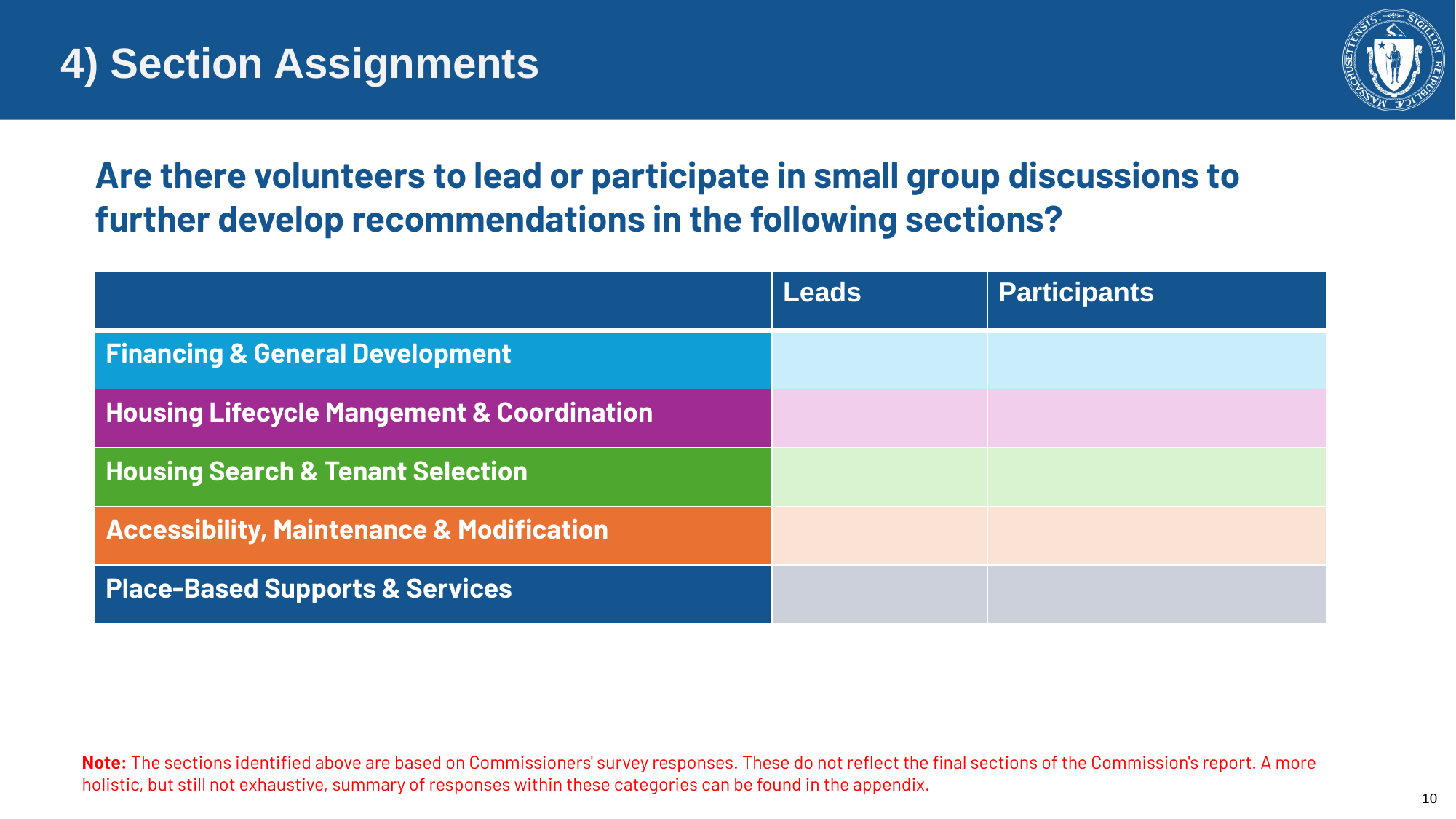

# 4) Section Assignments
Are there volunteers to lead or participate in small group discussions to further develop recommendations in the following sections?

|  | Leads | Participants |
| --- | --- | --- |
| Financing & General Development |  |  |
| Housing Lifecycle Mangement & Coordination |  |  |
| Housing Search & Tenant Selection |  |  |
| Accessibility, Maintenance & Modification |  |  |
| Place-Based Supports & Services |  |  |
Note: The sections identified above are based on Commissioners' survey responses. These do not reflect the final sections of the Commission's report. A more holistic, but still not exhaustive, summary of responses within these categories can be found in the appendix.